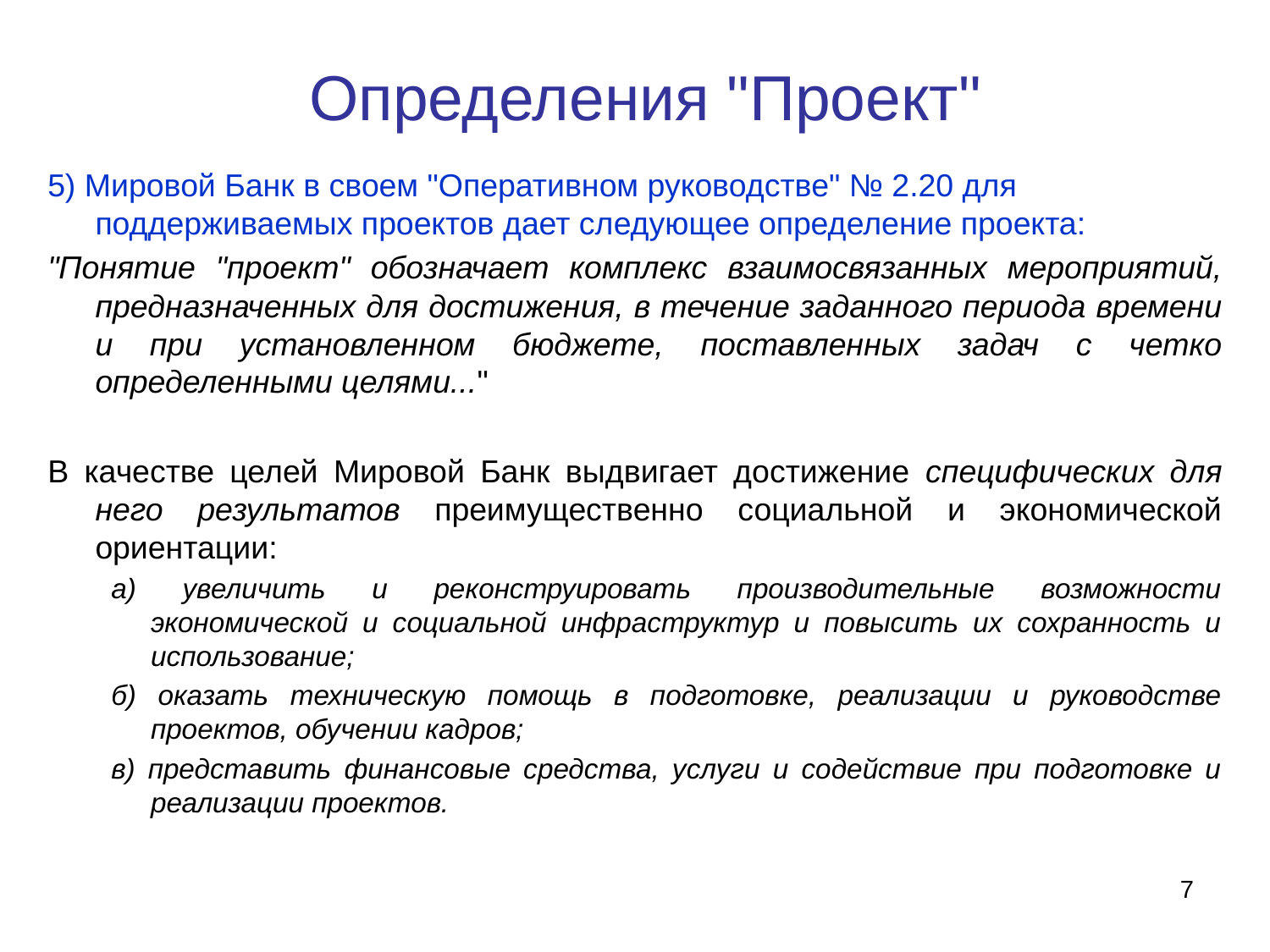

Определения "Проект"
5) Мировой Банк в своем "Оперативном руководстве" № 2.20 для поддерживаемых проектов дает следующее определение проекта:
"Понятие "проект" обозначает комплекс взаимосвязанных мероприятий, предназначенных для достижения, в течение заданного периода времени и при установленном бюджете, поставленных задач с четко определенными целями..."

В качестве целей Мировой Банк выдвигает достижение специфических для него результатов преимущественно социальной и экономической ориентации:
а) увеличить и реконструировать производительные возможности экономической и социальной инфраструктур и повысить их сохранность и использование;
б) оказать техническую помощь в подготовке, реализации и руководстве проектов, обучении кадров;
в) представить финансовые средства, услуги и содействие при подготовке и реализации проектов.
7